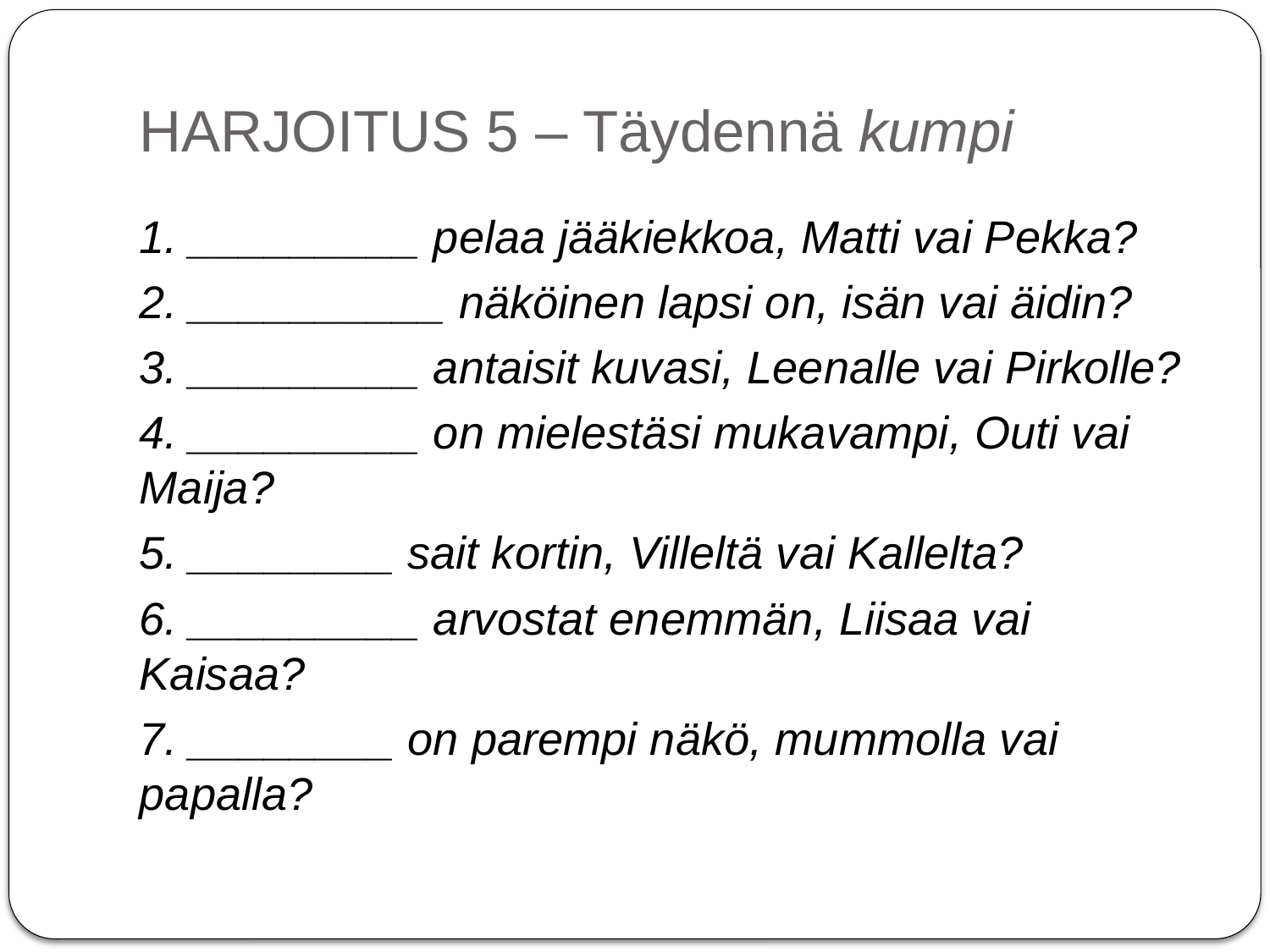

# HARJOITUS 5 – Täydennä kumpi
1. _________ pelaa jääkiekkoa, Matti vai Pekka?
2. __________ näköinen lapsi on, isän vai äidin?
3. _________ antaisit kuvasi, Leenalle vai Pirkolle?
4. _________ on mielestäsi mukavampi, Outi vai Maija?
5. ________ sait kortin, Villeltä vai Kallelta?
6. _________ arvostat enemmän, Liisaa vai Kaisaa?
7. ________ on parempi näkö, mummolla vai papalla?